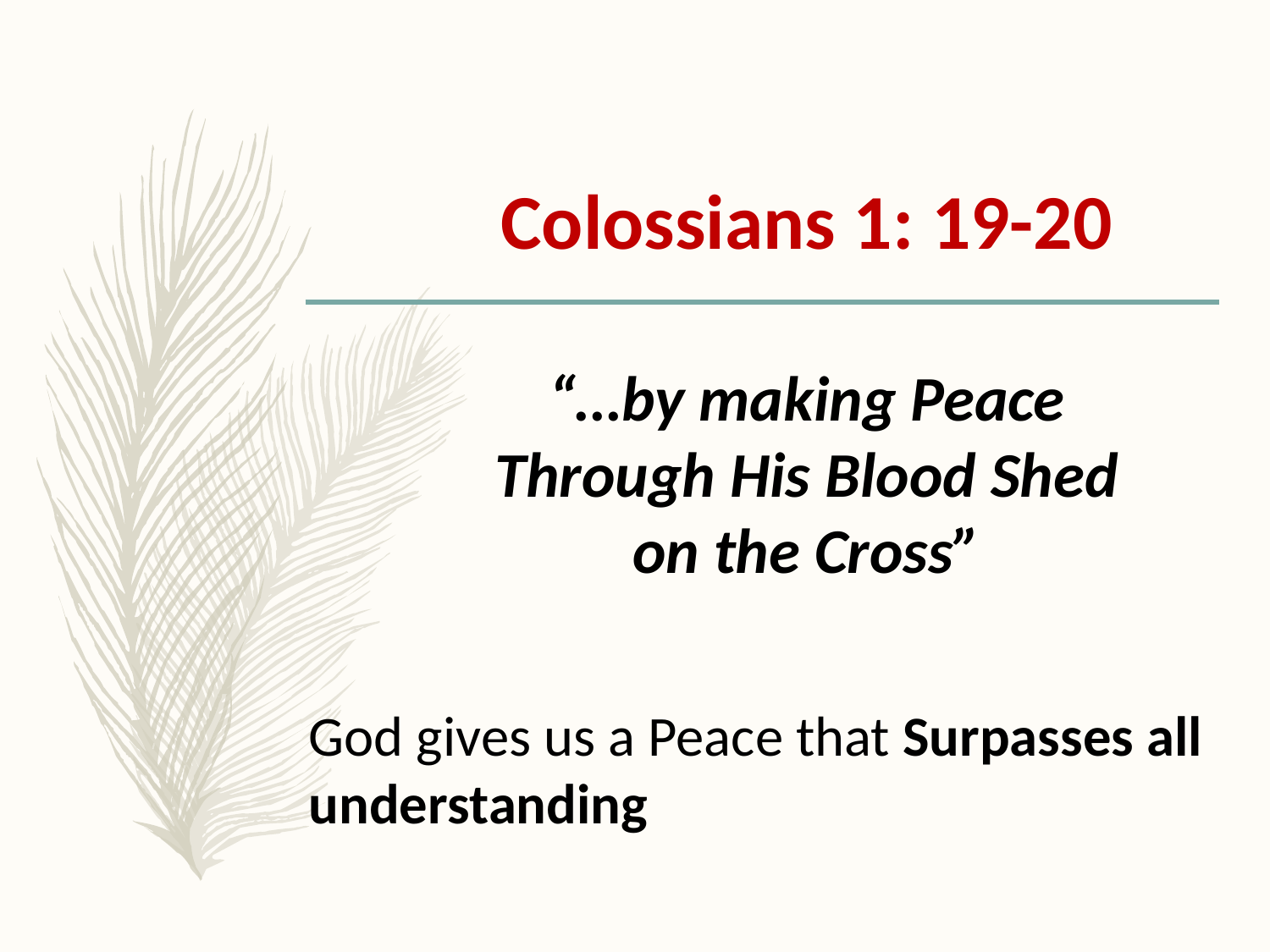

Colossians 1: 19-20

“…by making Peace Through His Blood Shed on the Cross”
God gives us a Peace that Surpasses all understanding